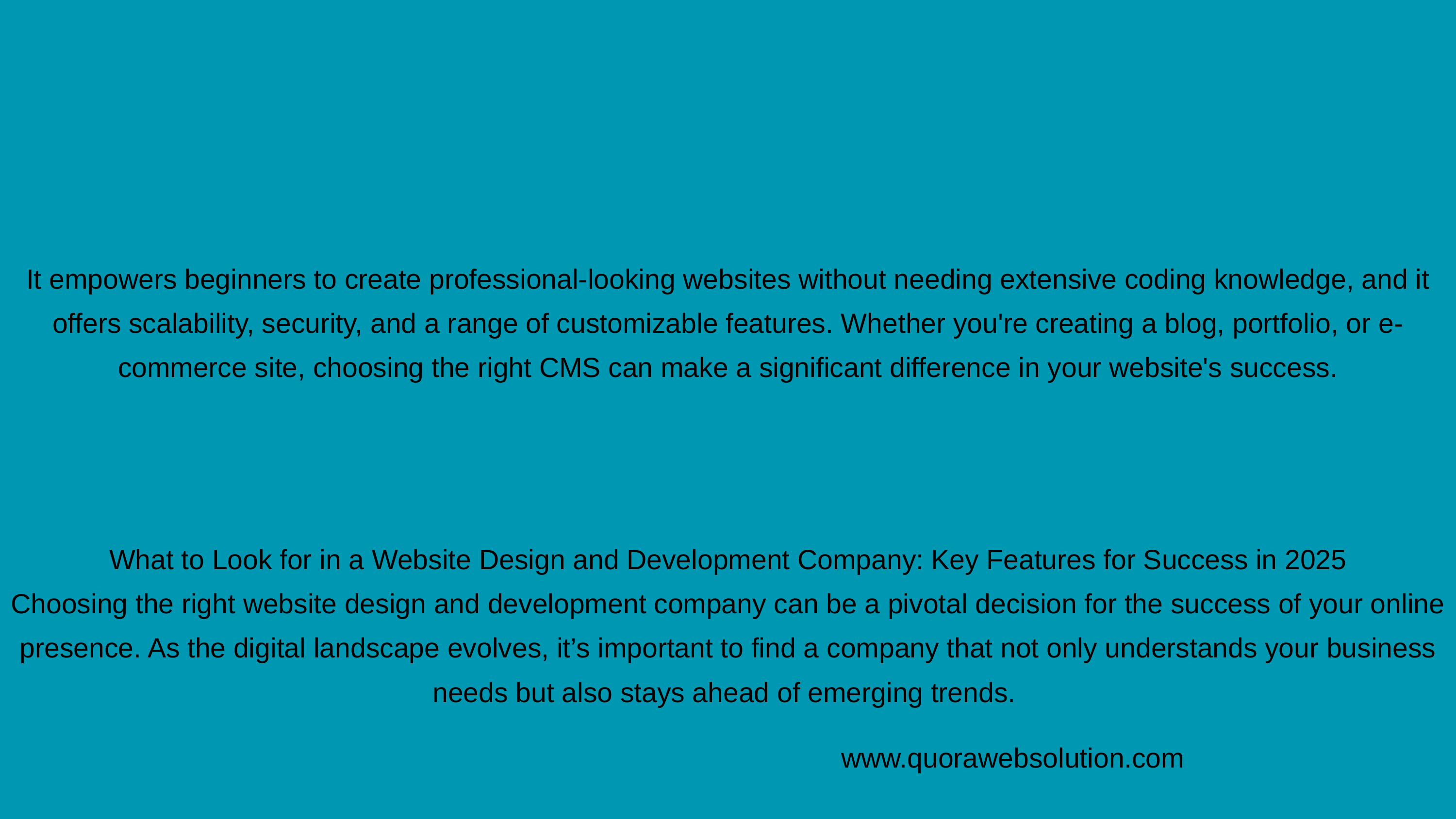

It empowers beginners to create professional-looking websites without needing extensive coding knowledge, and it offers scalability, security, and a range of customizable features. Whether you're creating a blog, portfolio, or e-commerce site, choosing the right CMS can make a significant difference in your website's success.
What to Look for in a Website Design and Development Company: Key Features for Success in 2025
Choosing the right website design and development company can be a pivotal decision for the success of your online presence. As the digital landscape evolves, it’s important to find a company that not only understands your business needs but also stays ahead of emerging trends.
www.quorawebsolution.com